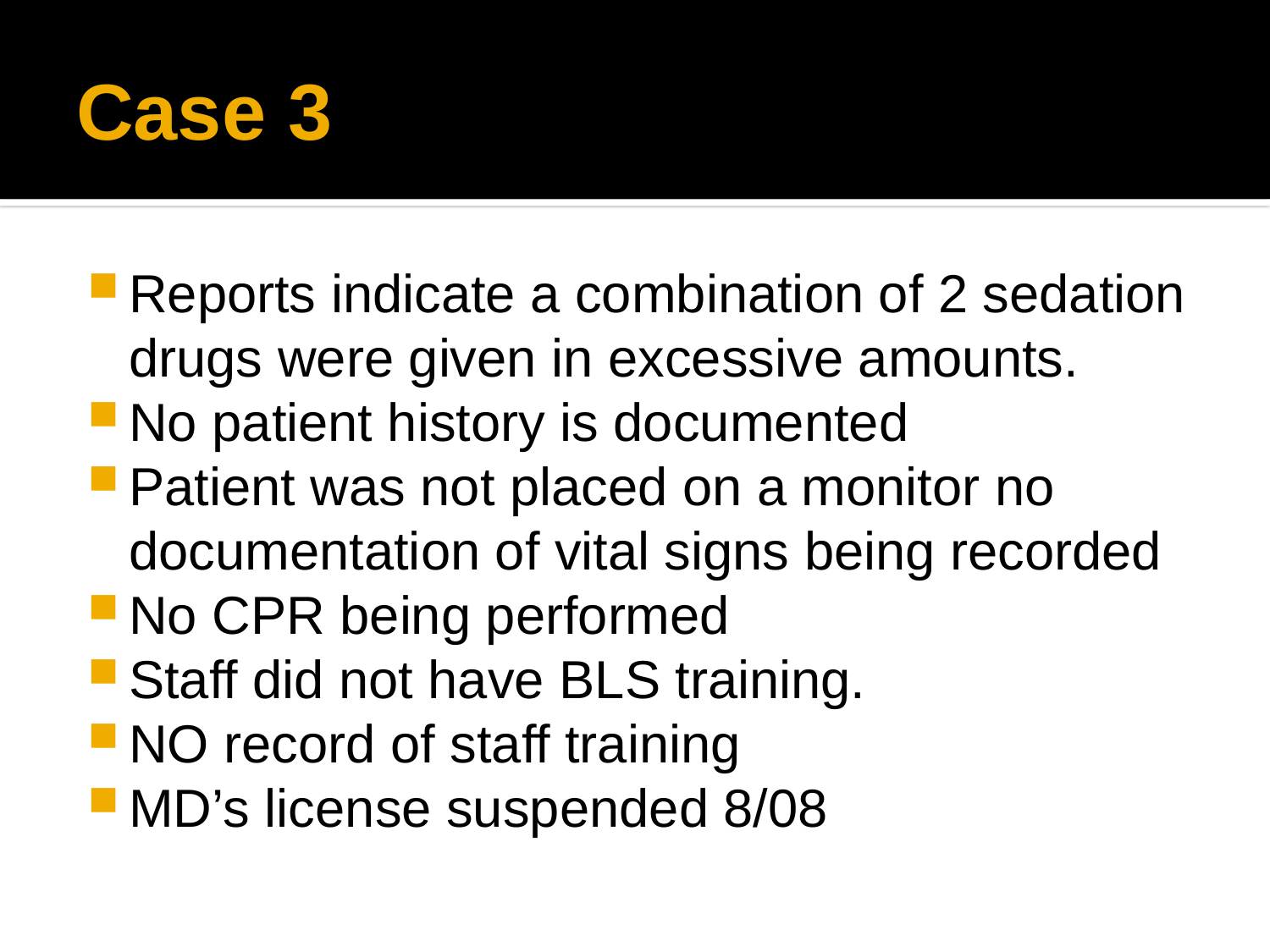

# Case 3
Reports indicate a combination of 2 sedation drugs were given in excessive amounts.
No patient history is documented
Patient was not placed on a monitor no documentation of vital signs being recorded
No CPR being performed
Staff did not have BLS training.
NO record of staff training
MD’s license suspended 8/08